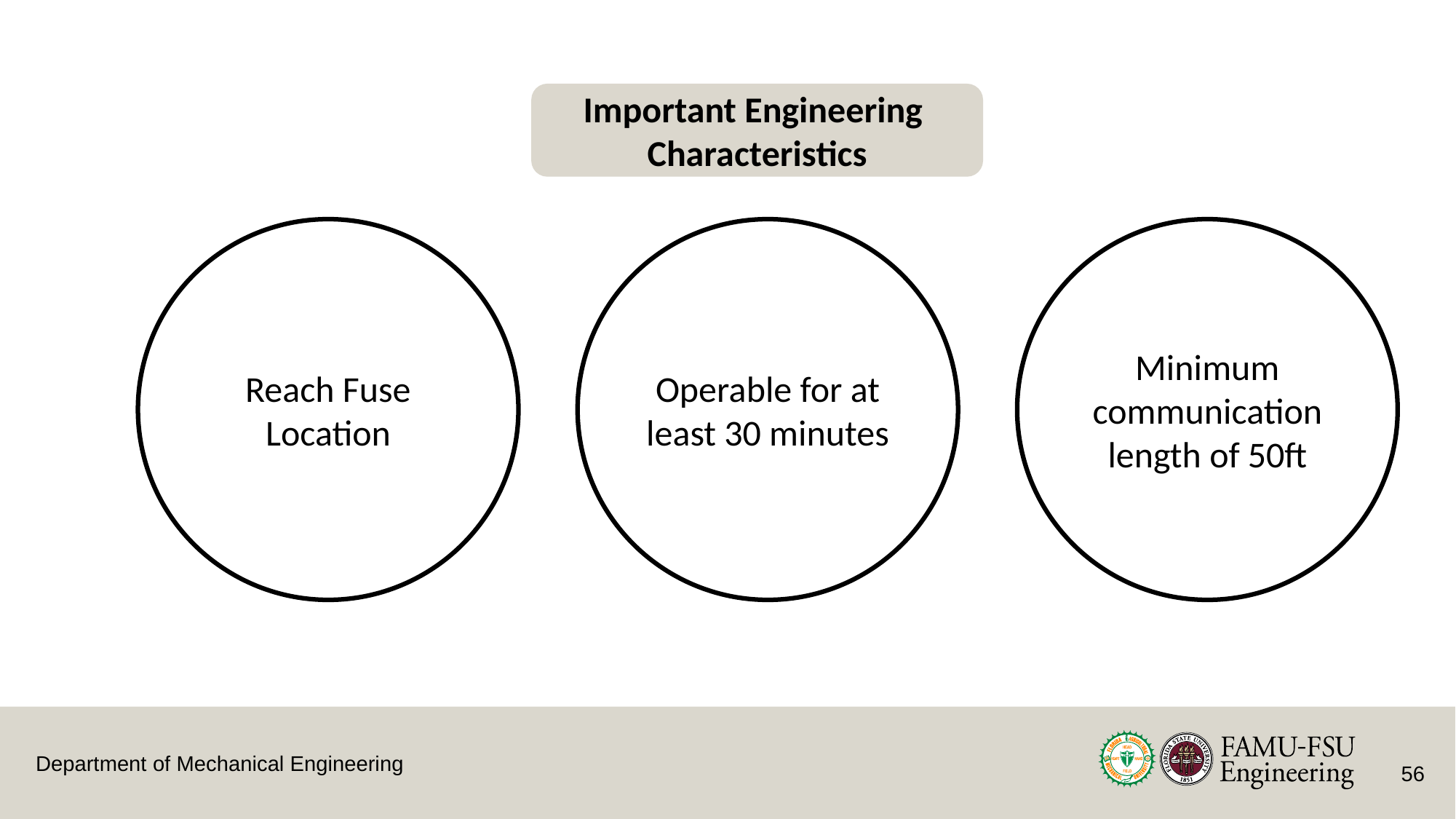

Important Engineering  Characteristics
Reach Fuse Location
Operable for at least 30 minutes
Minimum communication length of 50ft
56